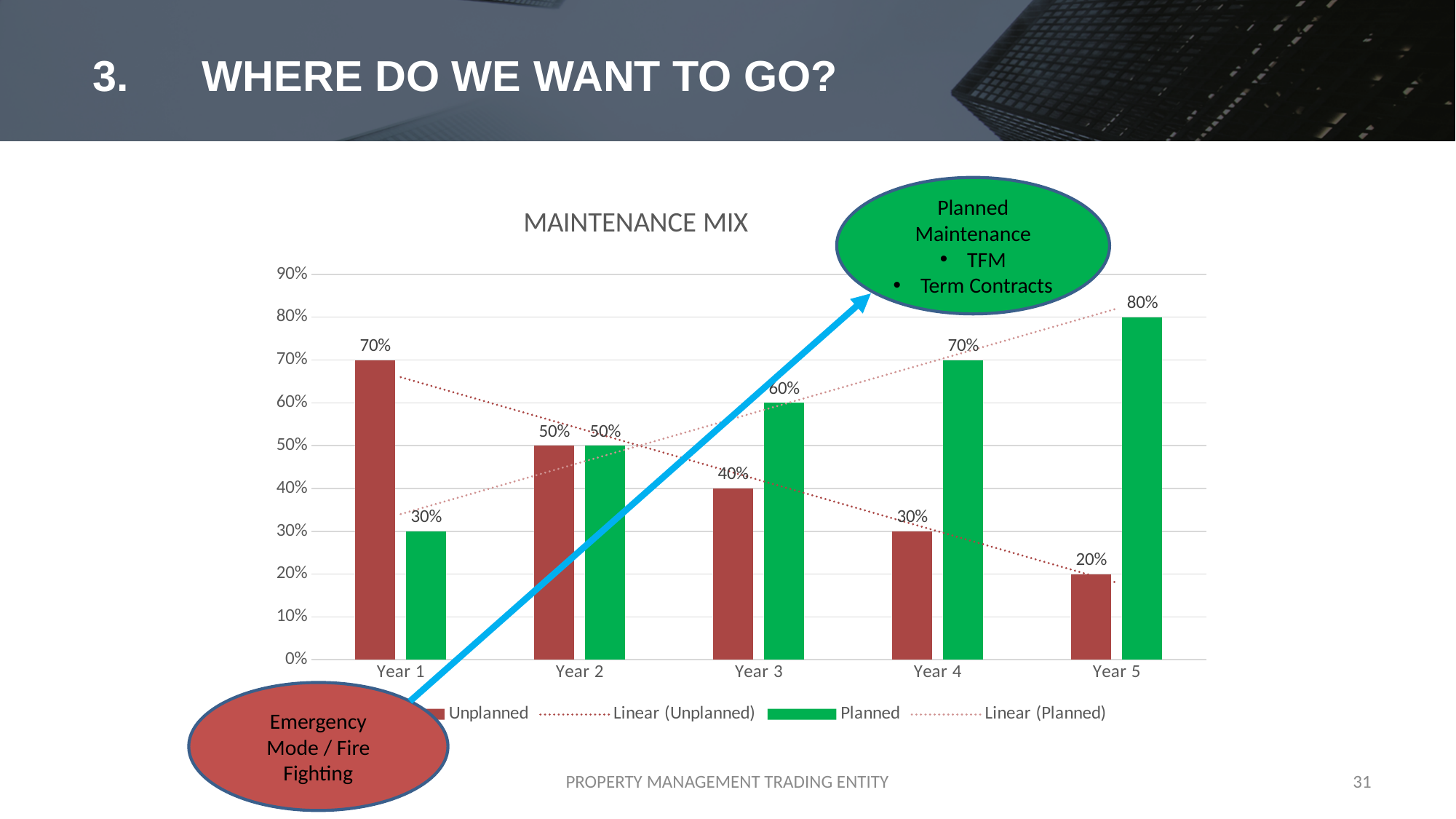

# 3.	WHERE DO WE WANT TO GO?
Planned Maintenance
TFM
Term Contracts

### Chart: MAINTENANCE MIX

| Category | Unplanned | Planned |
|---|---|---|
| Year 1 | 0.7000000000000001 | 0.30000000000000004 |
| Year 2 | 0.5 | 0.5 |
| Year 3 | 0.4 | 0.6000000000000001 |
| Year 4 | 0.30000000000000004 | 0.7000000000000001 |
| Year 5 | 0.2 | 0.8 |
Emergency Mode / Fire Fighting
PROPERTY MANAGEMENT TRADING ENTITY
31